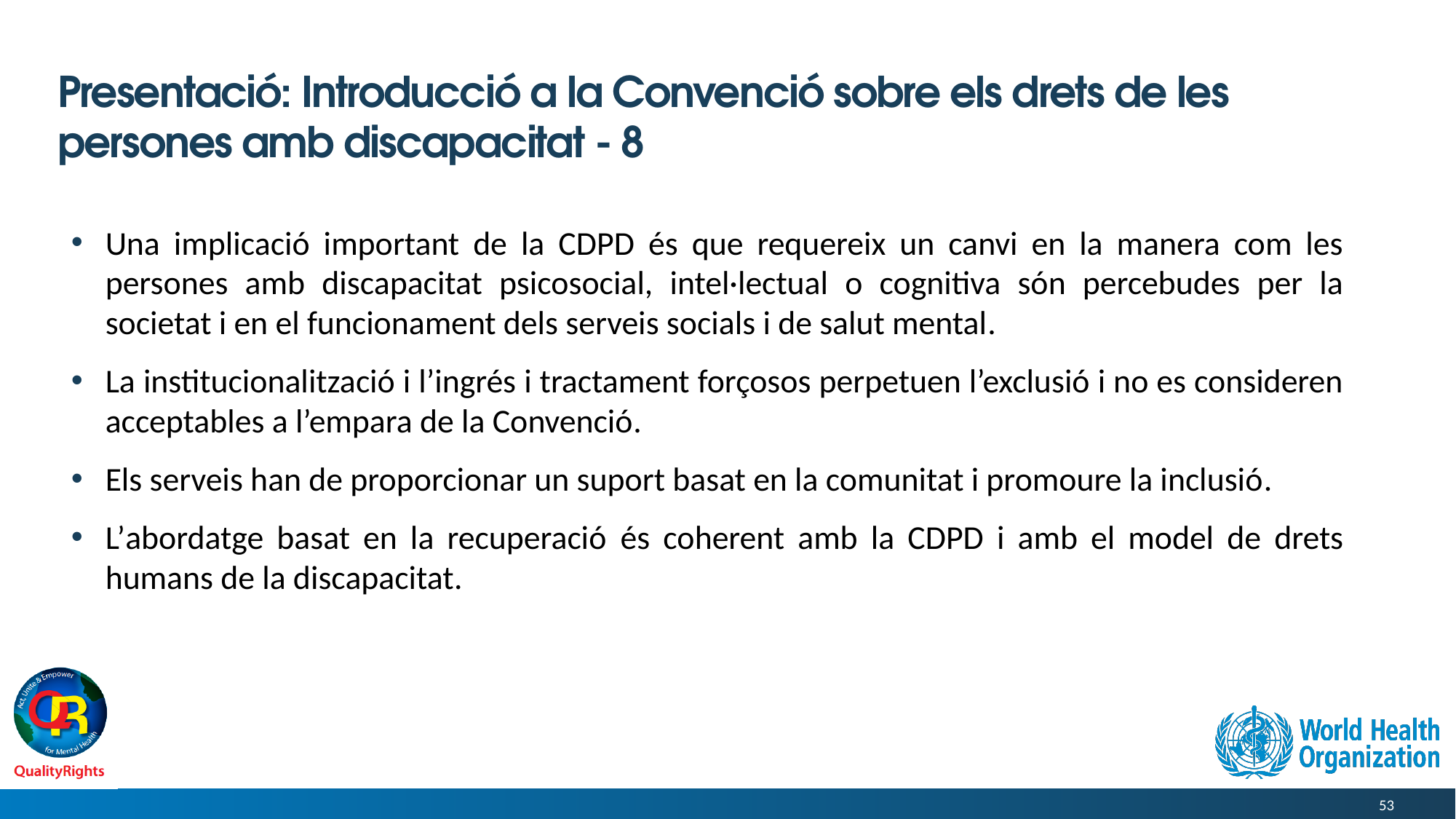

# Presentació: Introducció a la Convenció sobre els drets de les persones amb discapacitat - 8
Una implicació important de la CDPD és que requereix un canvi en la manera com les persones amb discapacitat psicosocial, intel·lectual o cognitiva són percebudes per la societat i en el funcionament dels serveis socials i de salut mental.
La institucionalització i l’ingrés i tractament forçosos perpetuen l’exclusió i no es consideren acceptables a l’empara de la Convenció.
Els serveis han de proporcionar un suport basat en la comunitat i promoure la inclusió.
L’abordatge basat en la recuperació és coherent amb la CDPD i amb el model de drets humans de la discapacitat.